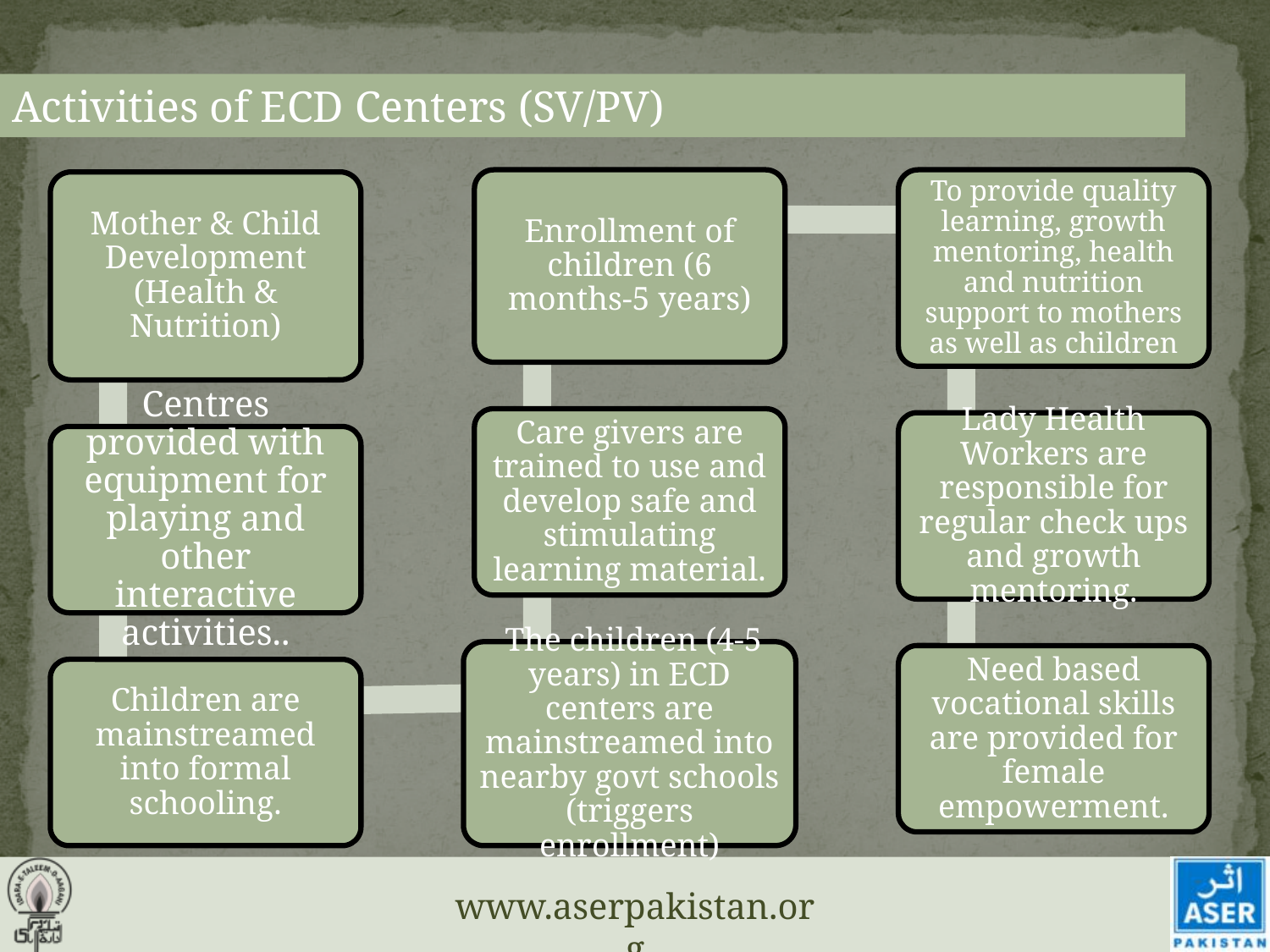

Activities of ECD Centers (SV/PV)
Mother & Child Development (Health & Nutrition)
Centres provided with equipment for playing and other interactive activities..
Children are mainstreamed into formal schooling.
 The children (4-5 years) in ECD centers are mainstreamed into nearby govt schools (triggers enrollment)
Care givers are trained to use and develop safe and stimulating learning material.
Enrollment of children (6 months-5 years)
To provide quality learning, growth mentoring, health and nutrition support to mothers as well as children
Lady Health Workers are responsible for regular check ups and growth mentoring.
Need based vocational skills are provided for female empowerment.